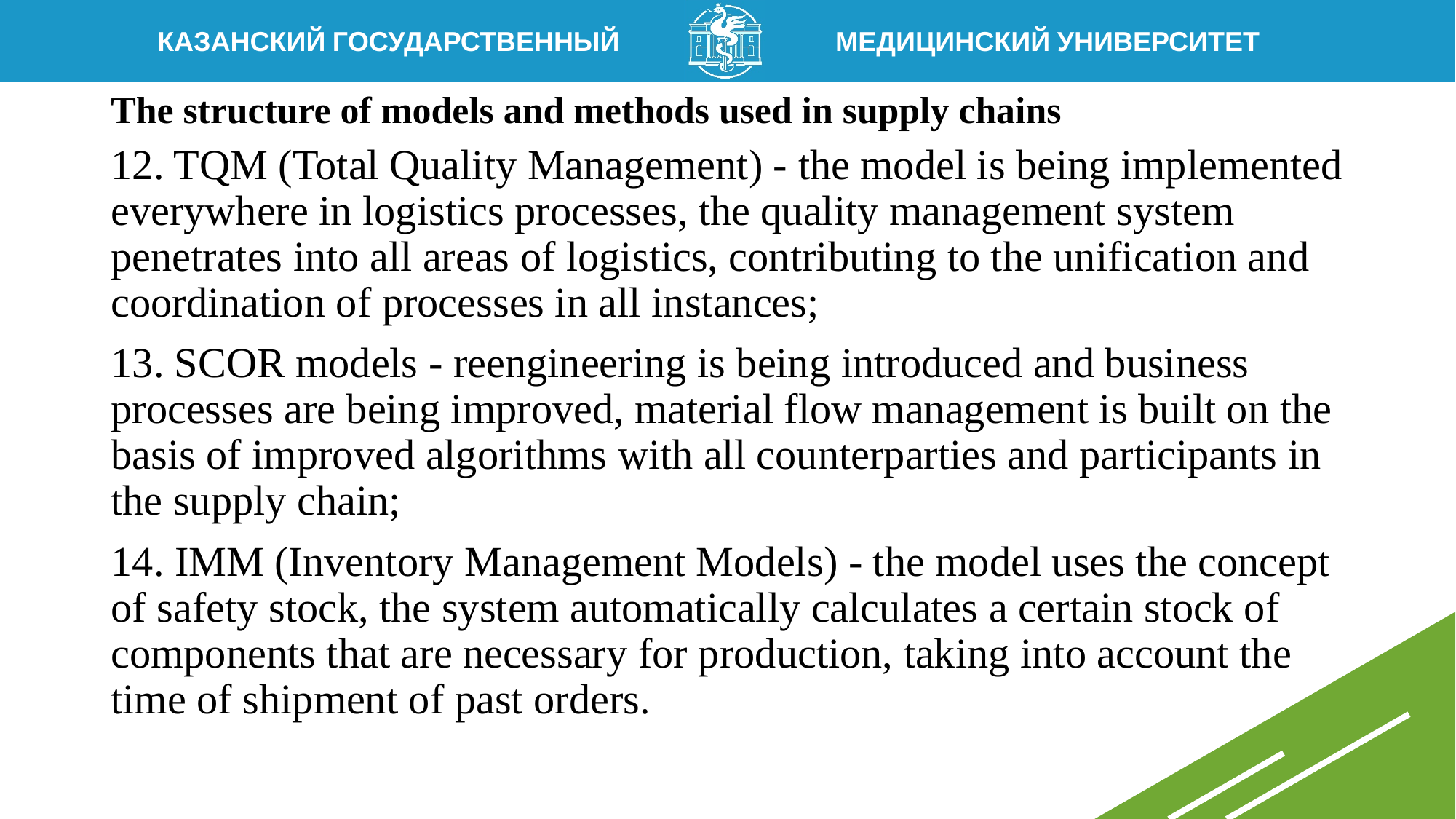

# The structure of models and methods used in supply chains
12. TQM (Total Quality Management) - the model is being implemented everywhere in logistics processes, the quality management system penetrates into all areas of logistics, contributing to the unification and coordination of processes in all instances;
13. SCOR models - reengineering is being introduced and business processes are being improved, material flow management is built on the basis of improved algorithms with all counterparties and participants in the supply chain;
14. IMM (Inventory Management Models) - the model uses the concept of safety stock, the system automatically calculates a certain stock of components that are necessary for production, taking into account the time of shipment of past orders.